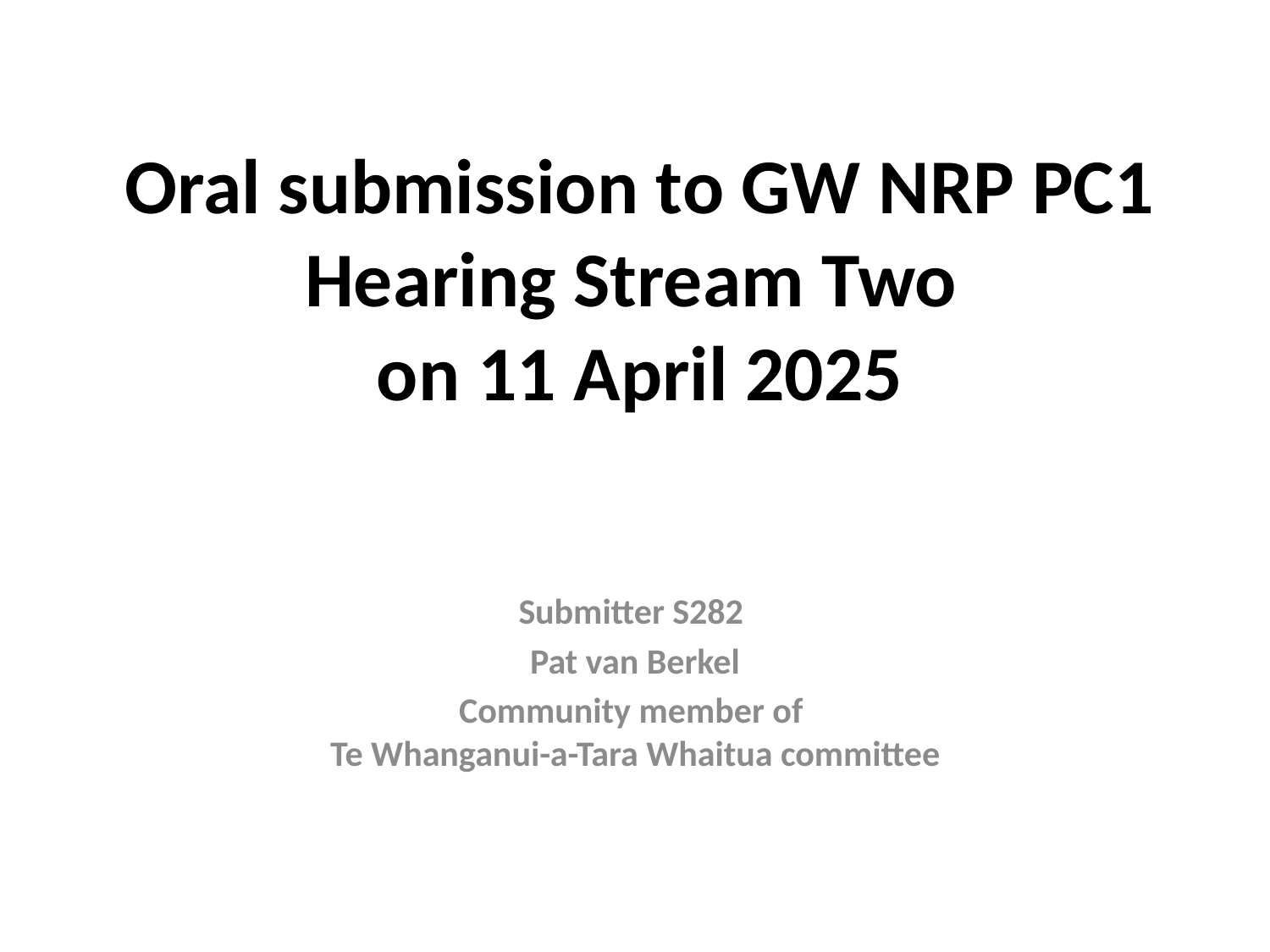

# Oral submission to GW NRP PC1 Hearing Stream Two on 11 April 2025
Submitter S282
Pat van Berkel
Community member of
Te Whanganui-a-Tara Whaitua committee